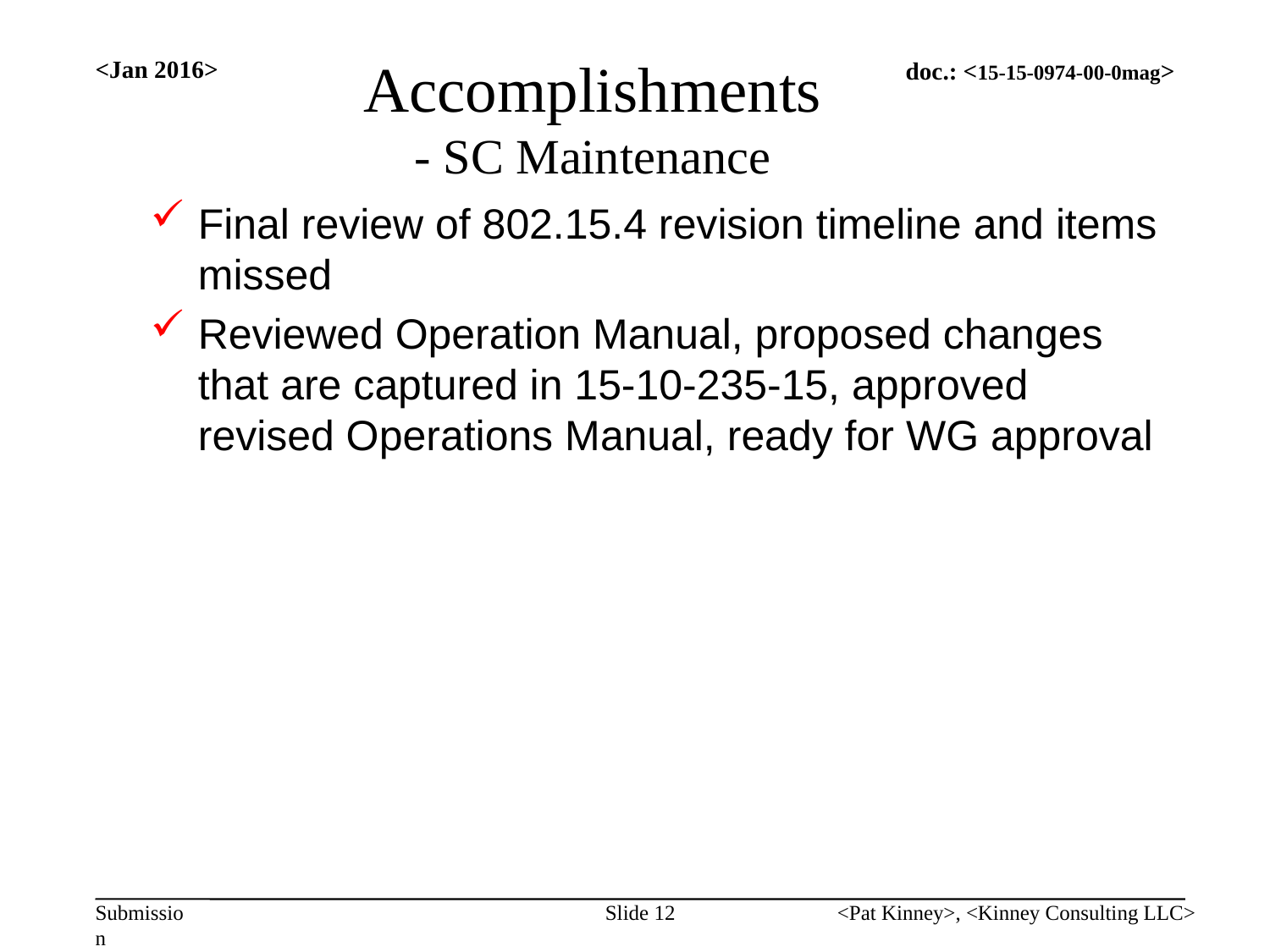

# Accomplishments - SC Maintenance
<Jan 2016>
Final review of 802.15.4 revision timeline and items missed
Reviewed Operation Manual, proposed changes that are captured in 15-10-235-15, approved revised Operations Manual, ready for WG approval
Slide 12
<Pat Kinney>, <Kinney Consulting LLC>